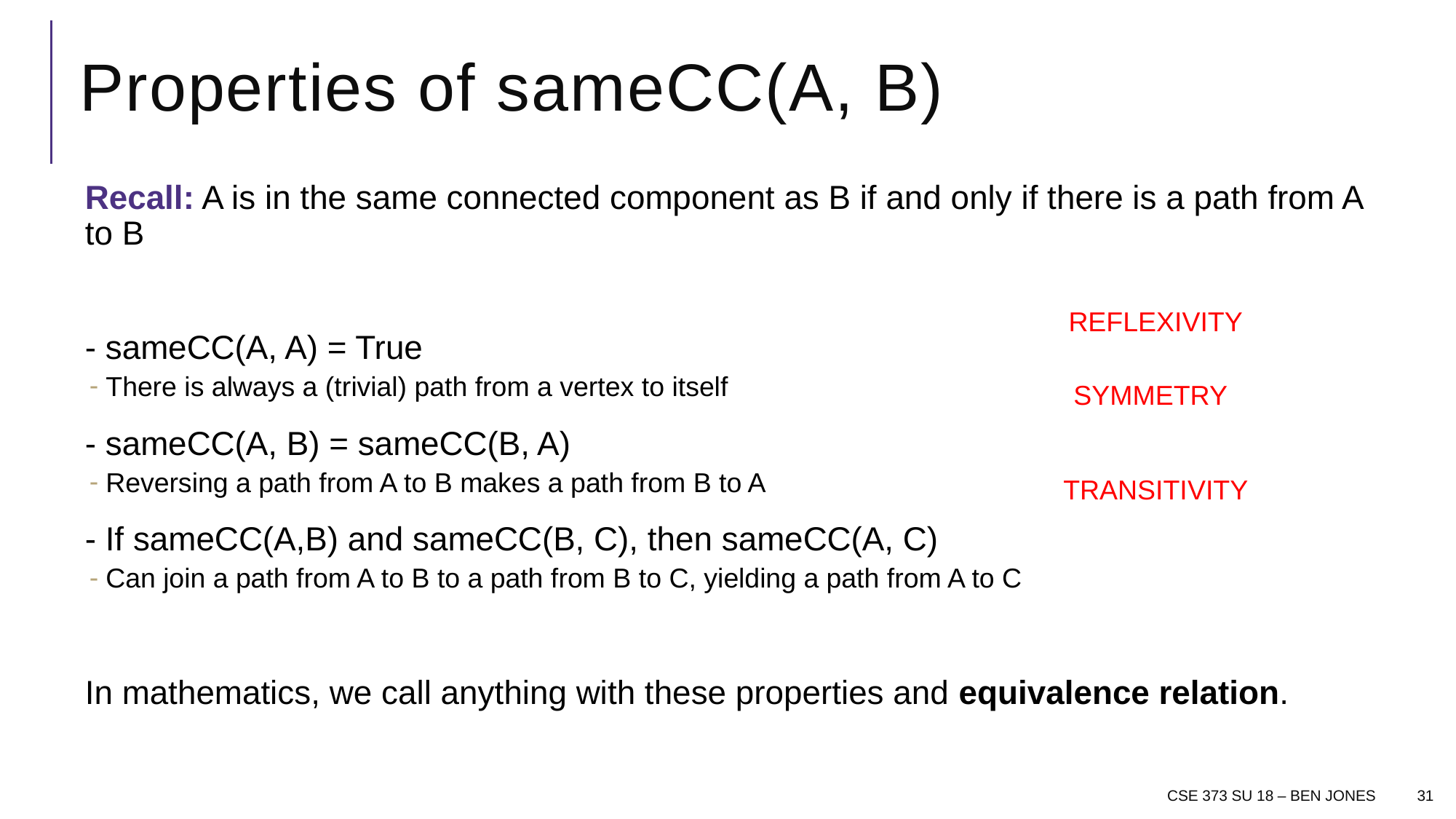

# Properties of sameCC(A, B)
Recall: A is in the same connected component as B if and only if there is a path from A to B

- sameCC(A, A) = True
There is always a (trivial) path from a vertex to itself
- sameCC(A, B) = sameCC(B, A)
Reversing a path from A to B makes a path from B to A
- If sameCC(A,B) and sameCC(B, C), then sameCC(A, C)
Can join a path from A to B to a path from B to C, yielding a path from A to C

In mathematics, we call anything with these properties and equivalence relation.
REFLEXIVITY
SYMMETRY
TRANSITIVITY
CSE 373 Su 18 – Ben jones
31